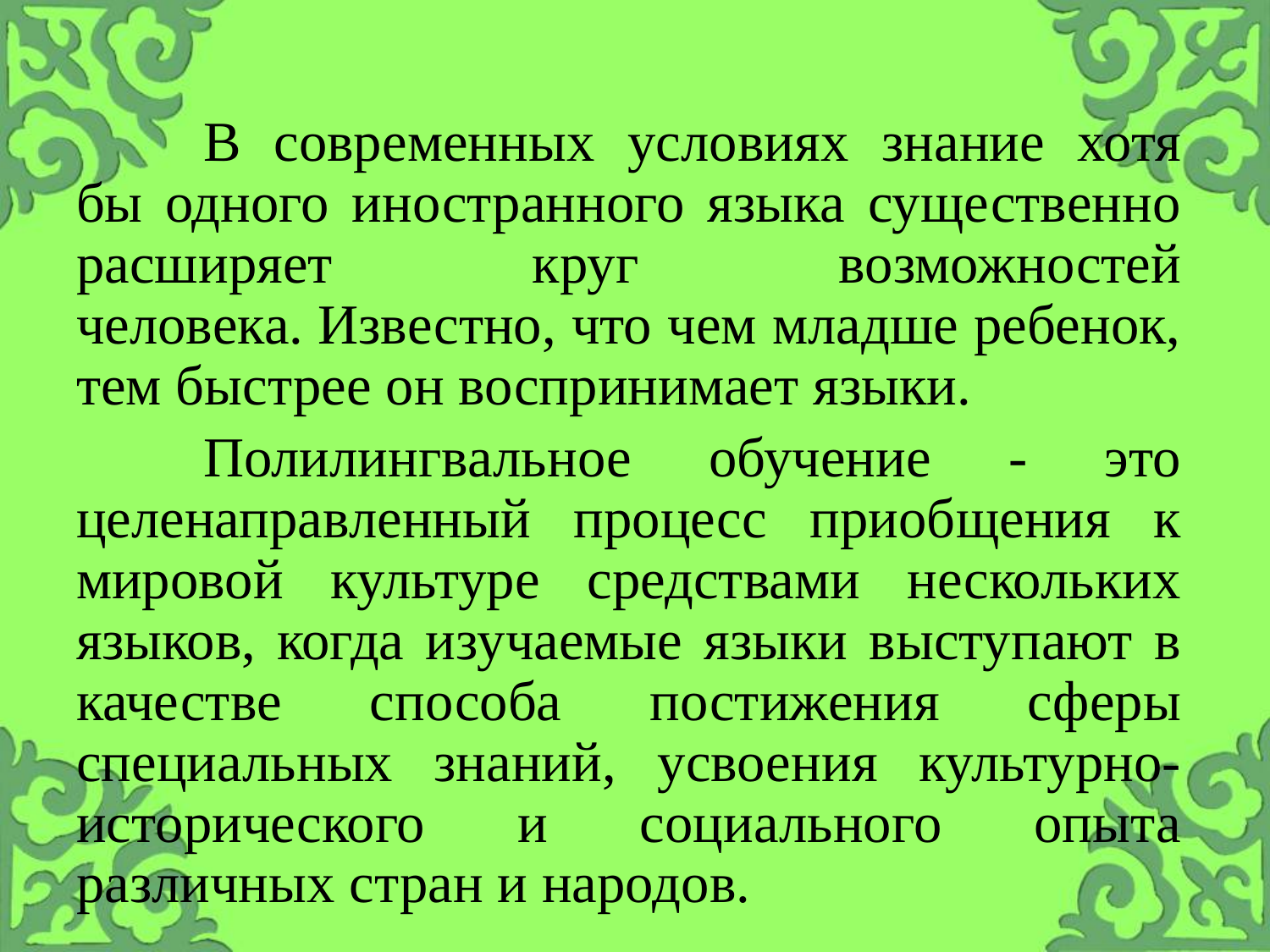

В современных условиях знание хотя бы одного иностранного языка существенно расширяет круг возможностей человека. Известно, что чем младше ребенок, тем быстрее он воспринимает языки.
	Полилингвальное обучение - это целенаправленный процесс приобщения к мировой культуре средствами нескольких языков, когда изучаемые языки выступают в качестве способа постижения сферы специальных знаний, усвоения культурно-исторического и социального опыта различных стран и народов.